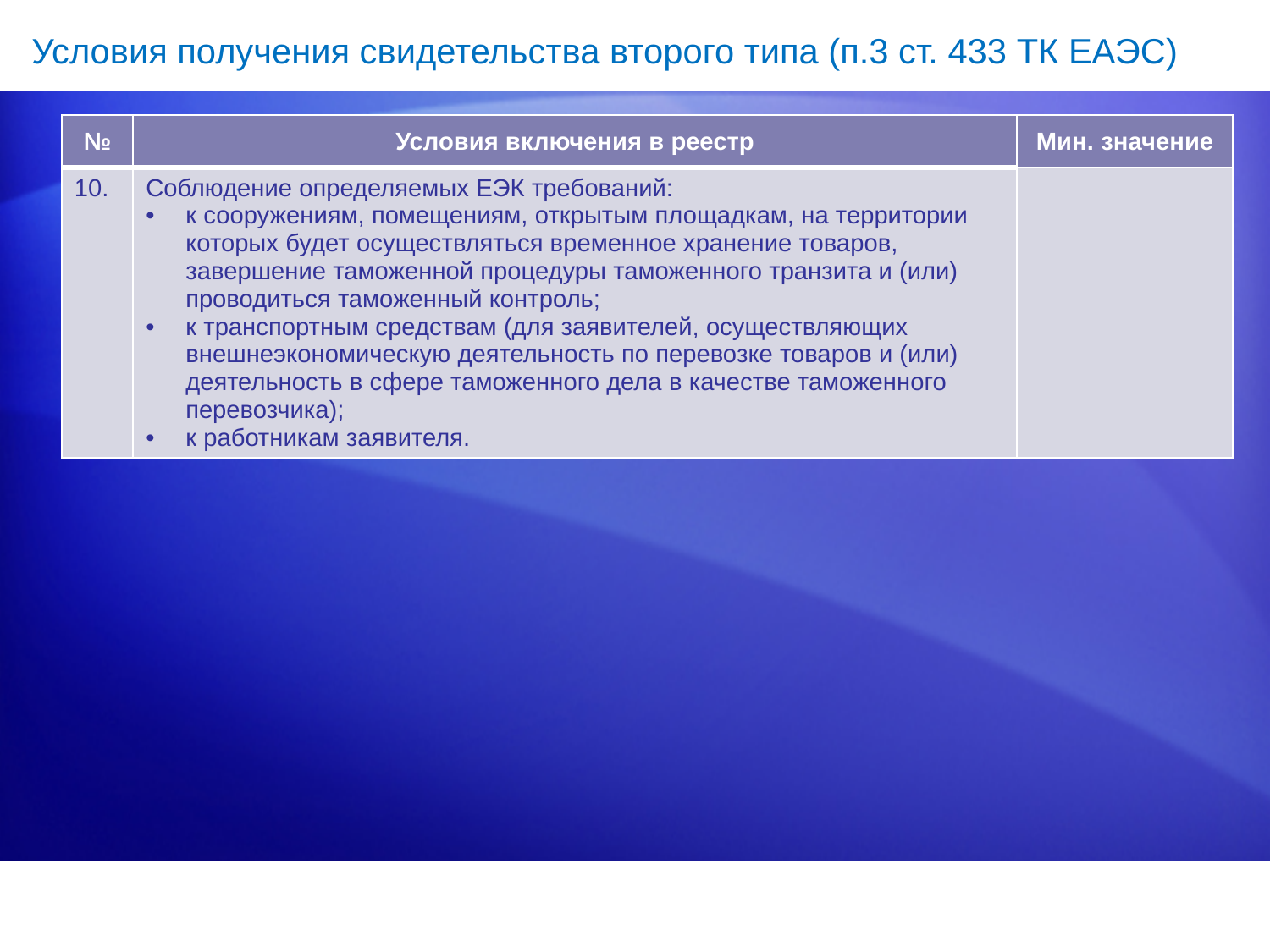

Условия получения свидетельства второго типа (п.3 ст. 433 ТК ЕАЭС)
| № | Условия включения в реестр | Мин. значение |
| --- | --- | --- |
| 10. | Соблюдение определяемых ЕЭК требований: к сооружениям, помещениям, открытым площадкам, на территории которых будет осуществляться временное хранение товаров, завершение таможенной процедуры таможенного транзита и (или) проводиться таможенный контроль; к транспортным средствам (для заявителей, осуществляющих внешнеэкономическую деятельность по перевозке товаров и (или) деятельность в сфере таможенного дела в качестве таможенного перевозчика); к работникам заявителя. |  |